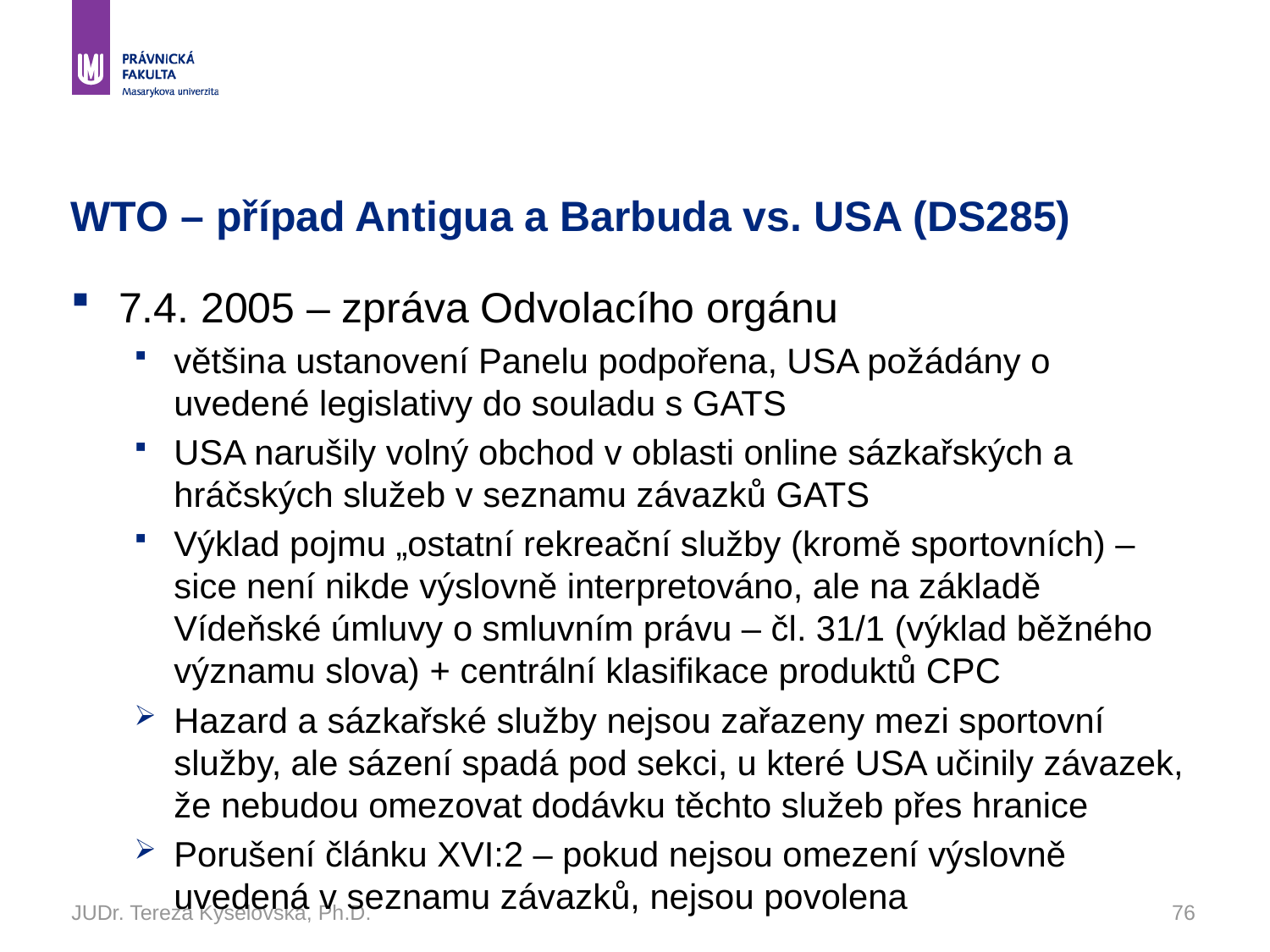

# WTO – případ Antigua a Barbuda vs. USA (DS285)
7.4. 2005 – zpráva Odvolacího orgánu
většina ustanovení Panelu podpořena, USA požádány o uvedené legislativy do souladu s GATS
USA narušily volný obchod v oblasti online sázkařských a hráčských služeb v seznamu závazků GATS
Výklad pojmu „ostatní rekreační služby (kromě sportovních) – sice není nikde výslovně interpretováno, ale na základě Vídeňské úmluvy o smluvním právu – čl. 31/1 (výklad běžného významu slova) + centrální klasifikace produktů CPC
Hazard a sázkařské služby nejsou zařazeny mezi sportovní služby, ale sázení spadá pod sekci, u které USA učinily závazek, že nebudou omezovat dodávku těchto služeb přes hranice
Porušení článku XVI:2 – pokud nejsou omezení výslovně uvedená v seznamu závazků, nejsou povolena

JUDr. Tereza Kyselovská, Ph.D.
76